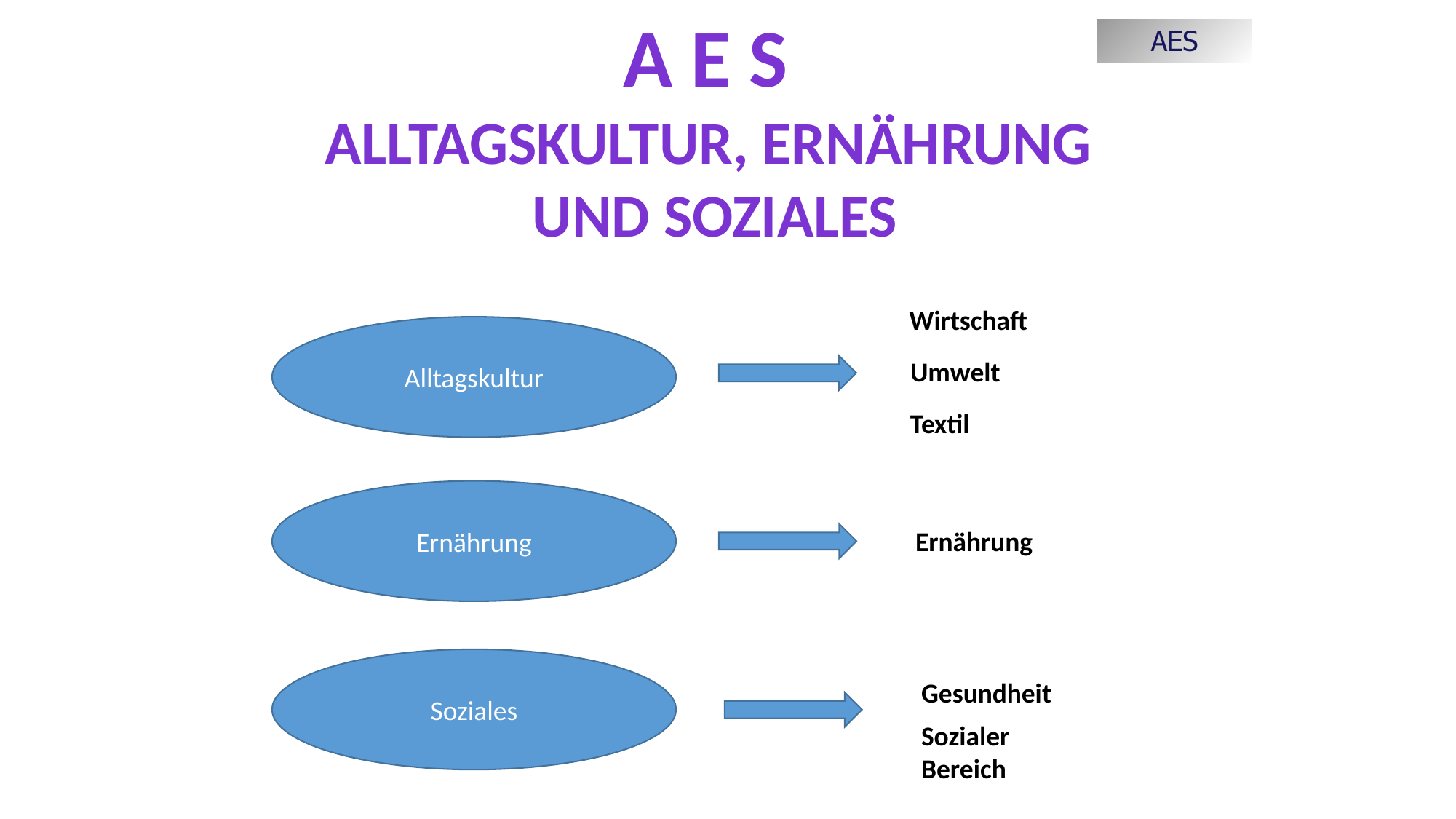

A E S
Alltagskultur, Ernährung
und Soziales
AES
Wirtschaft
Alltagskultur
Umwelt

Textil
Ernährung
Ernährung

Soziales
Gesundheit

Sozialer
Bereich